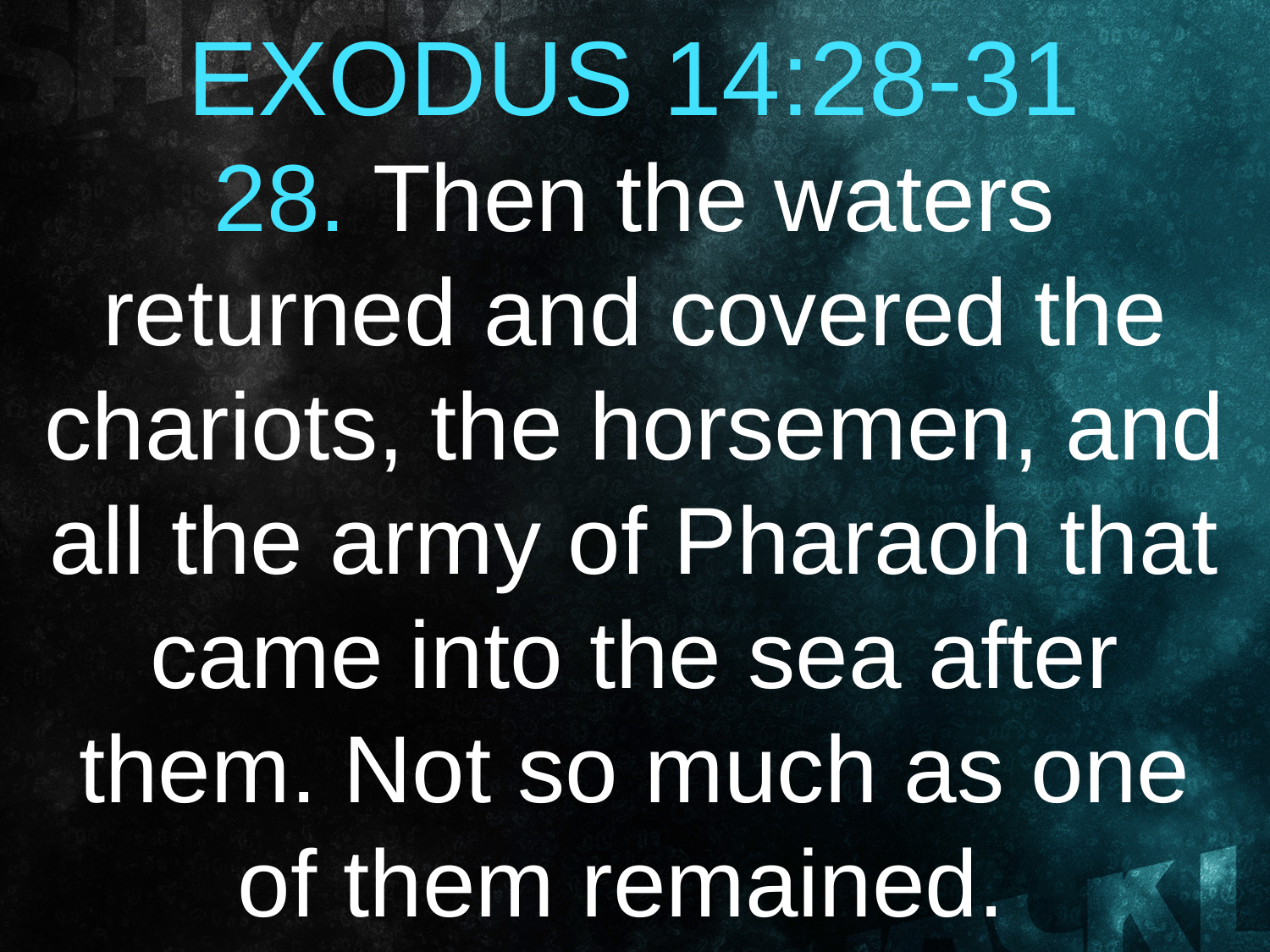

EXODUS 14:28-31
28. Then the waters returned and covered the chariots, the horsemen, and all the army of Pharaoh that came into the sea after them. Not so much as one of them remained.